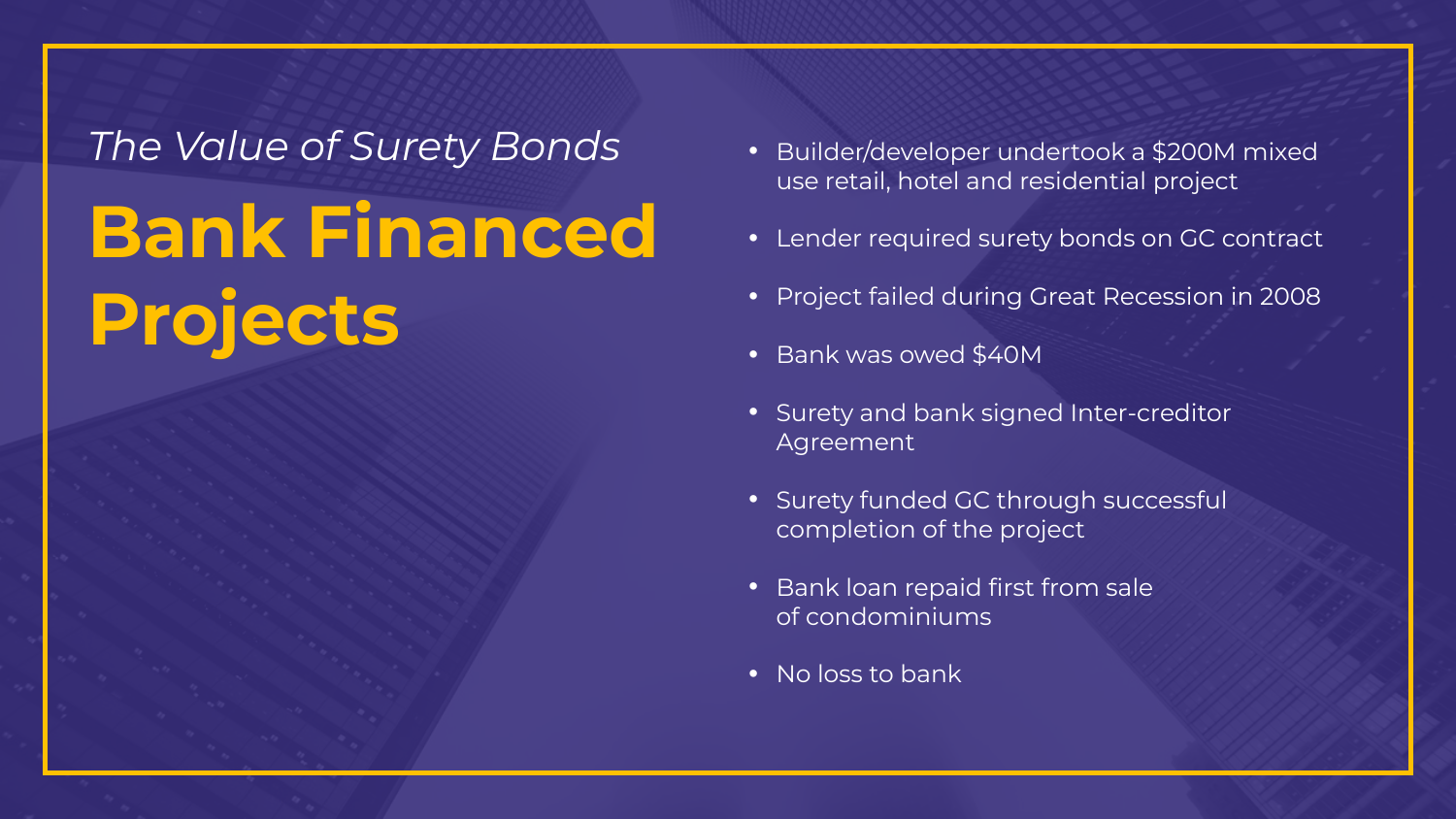

# The Value of Surety Bonds
Builder/developer undertook a $200M mixed use retail, hotel and residential project
Lender required surety bonds on GC contract
Project failed during Great Recession in 2008
Bank was owed $40M
Surety and bank signed Inter-creditor Agreement
Surety funded GC through successful completion of the project
Bank loan repaid first from sale of condominiums

No loss to bank

Bank Financed Projects